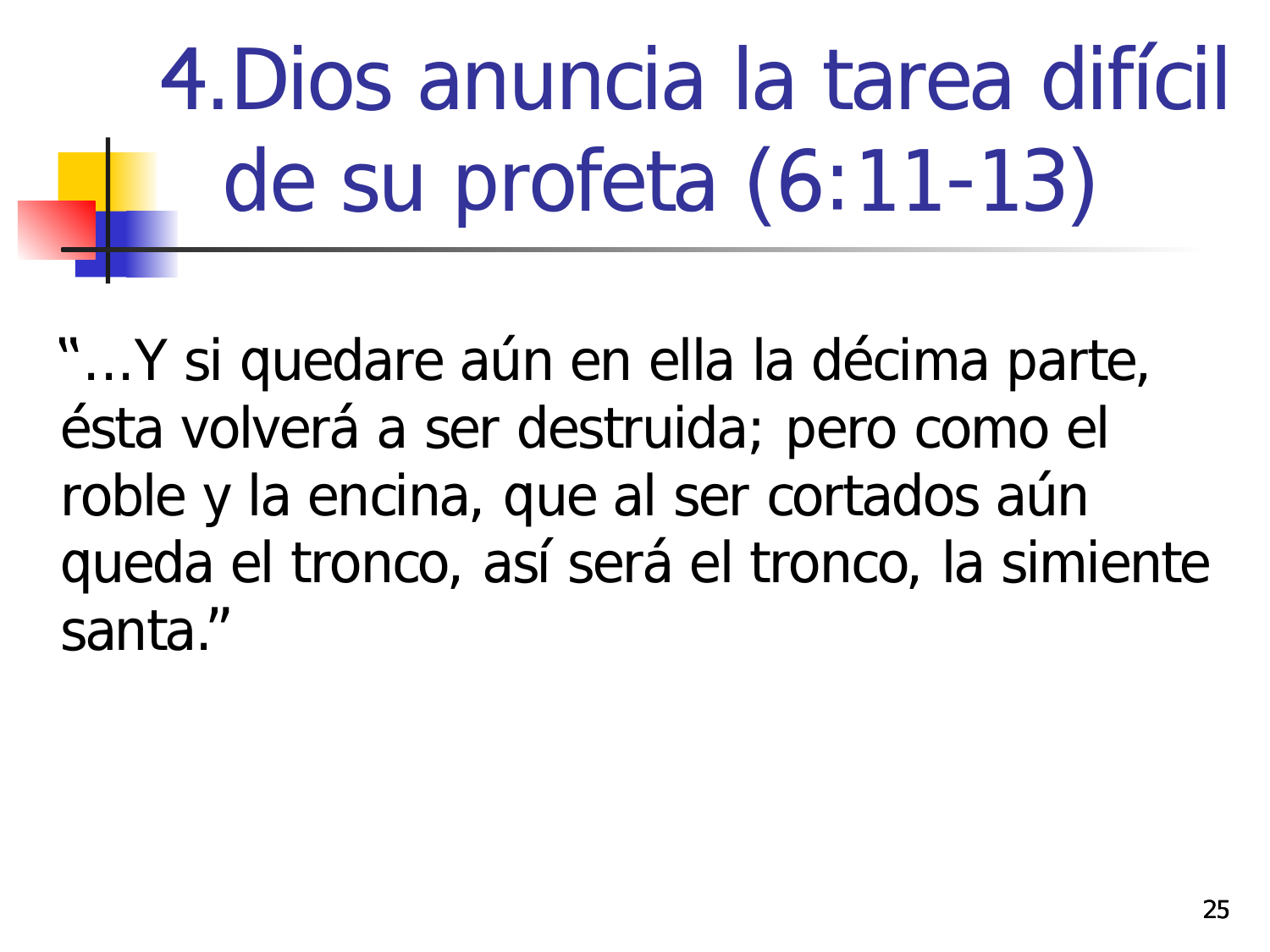

# Dios anuncia la tarea difícil de su profeta (6:11-13)
“...Y si quedare aún en ella la décima parte, ésta volverá a ser destruida; pero como el roble y la encina, que al ser cortados aún queda el tronco, así será el tronco, la simiente santa.”

25
25